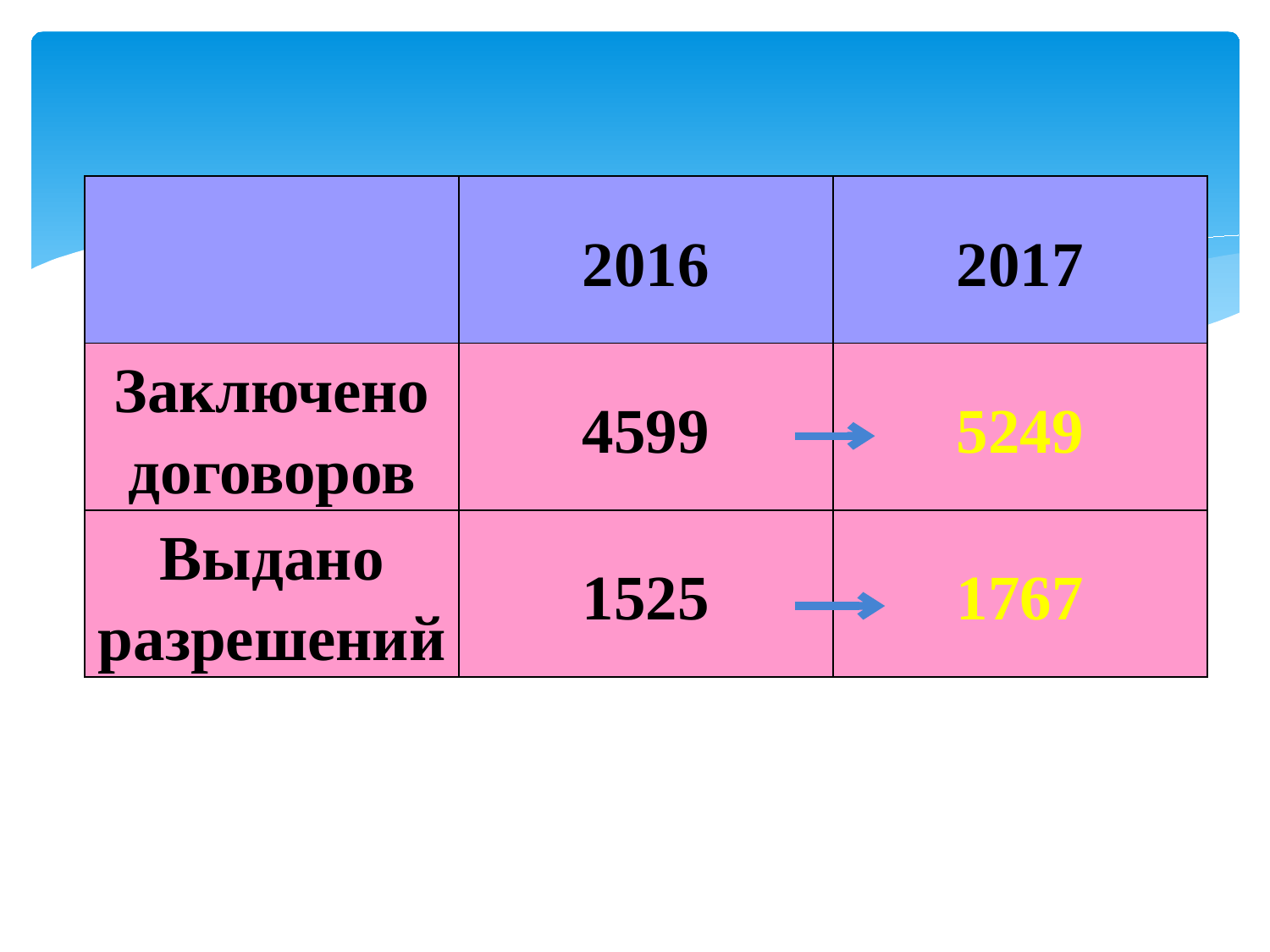

|  | 2016 | 2017 |
| --- | --- | --- |
| Заключено договоров | 4599 | 5249 |
| Выдано разрешений | 1525 | 1767 |